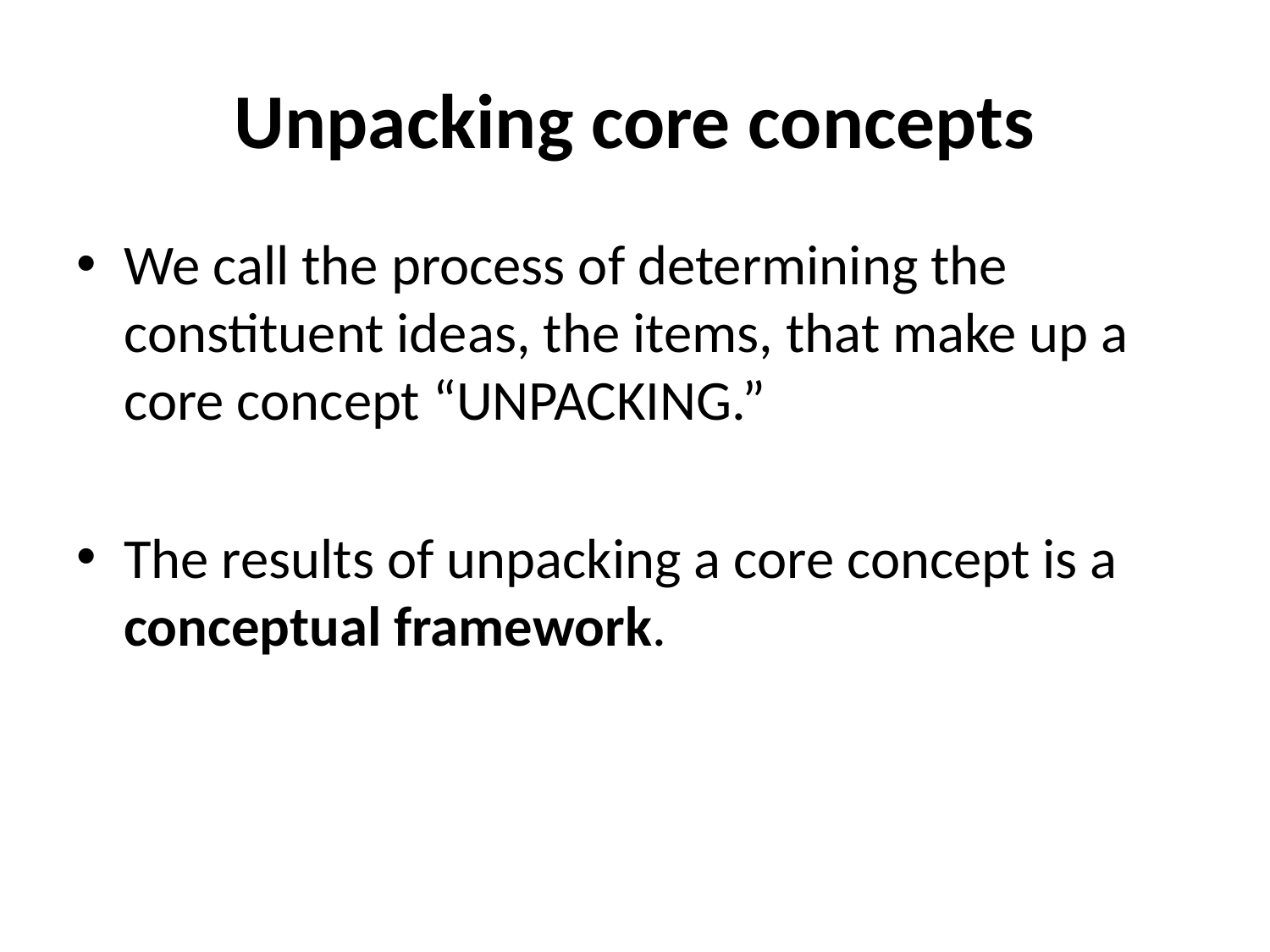

# Unpacking core concepts
We call the process of determining the constituent ideas, the items, that make up a core concept “UNPACKING.”

The results of unpacking a core concept is a conceptual framework.